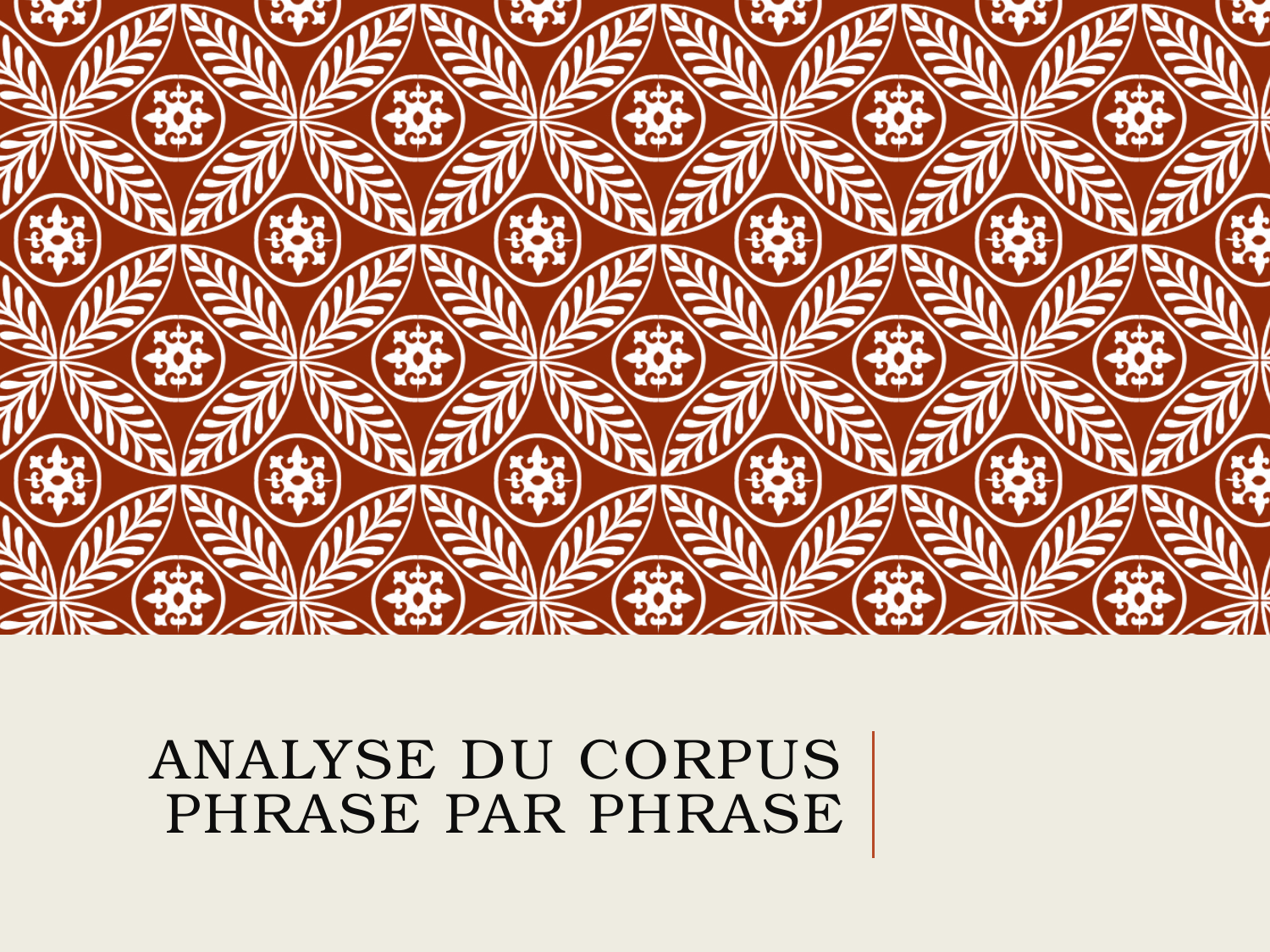

# Analyse du corpus phrase par phrase